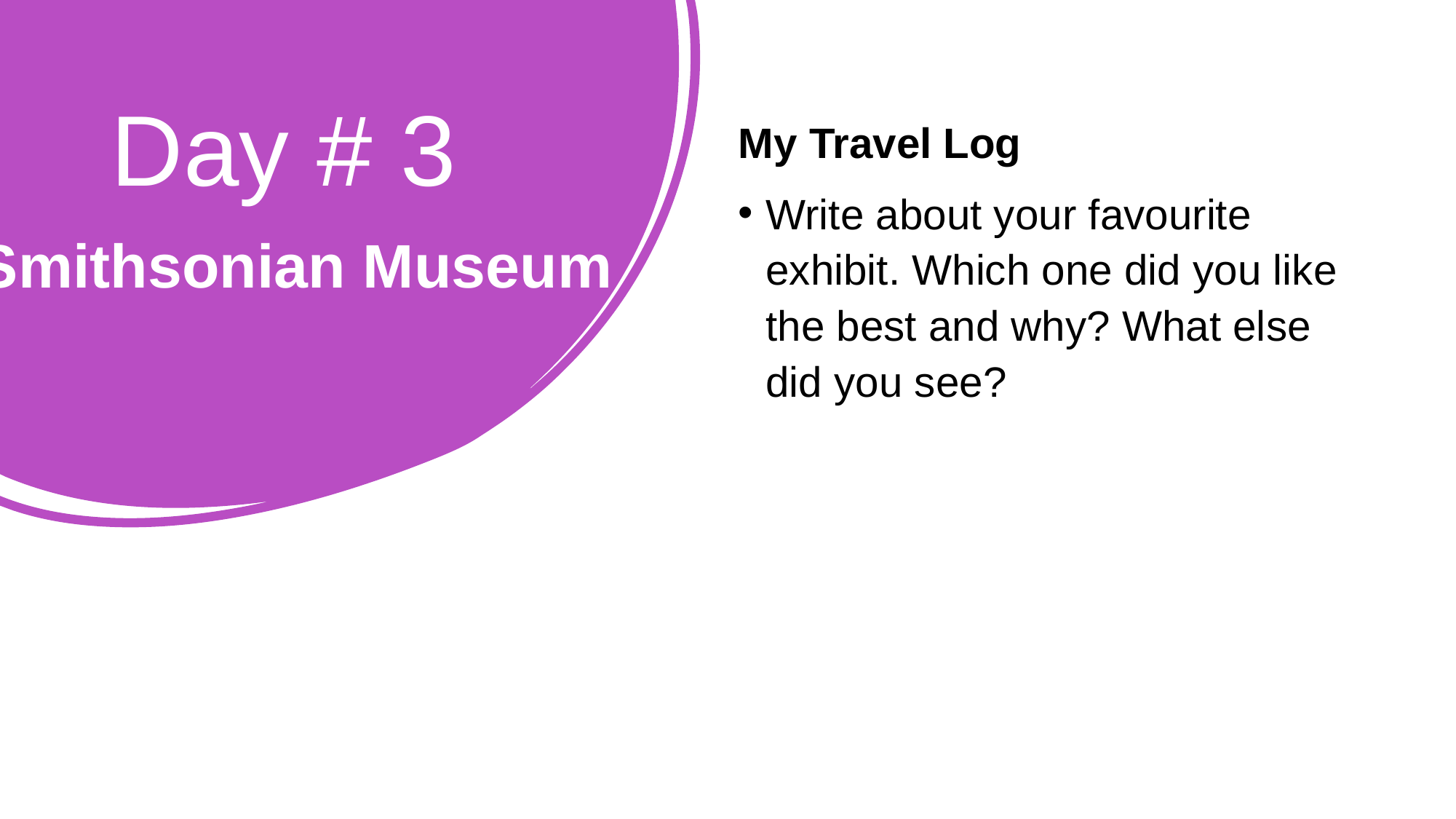

# Day # 3
My Travel Log
Write about your favourite exhibit. Which one did you like the best and why? What else did you see?
Smithsonian Museum